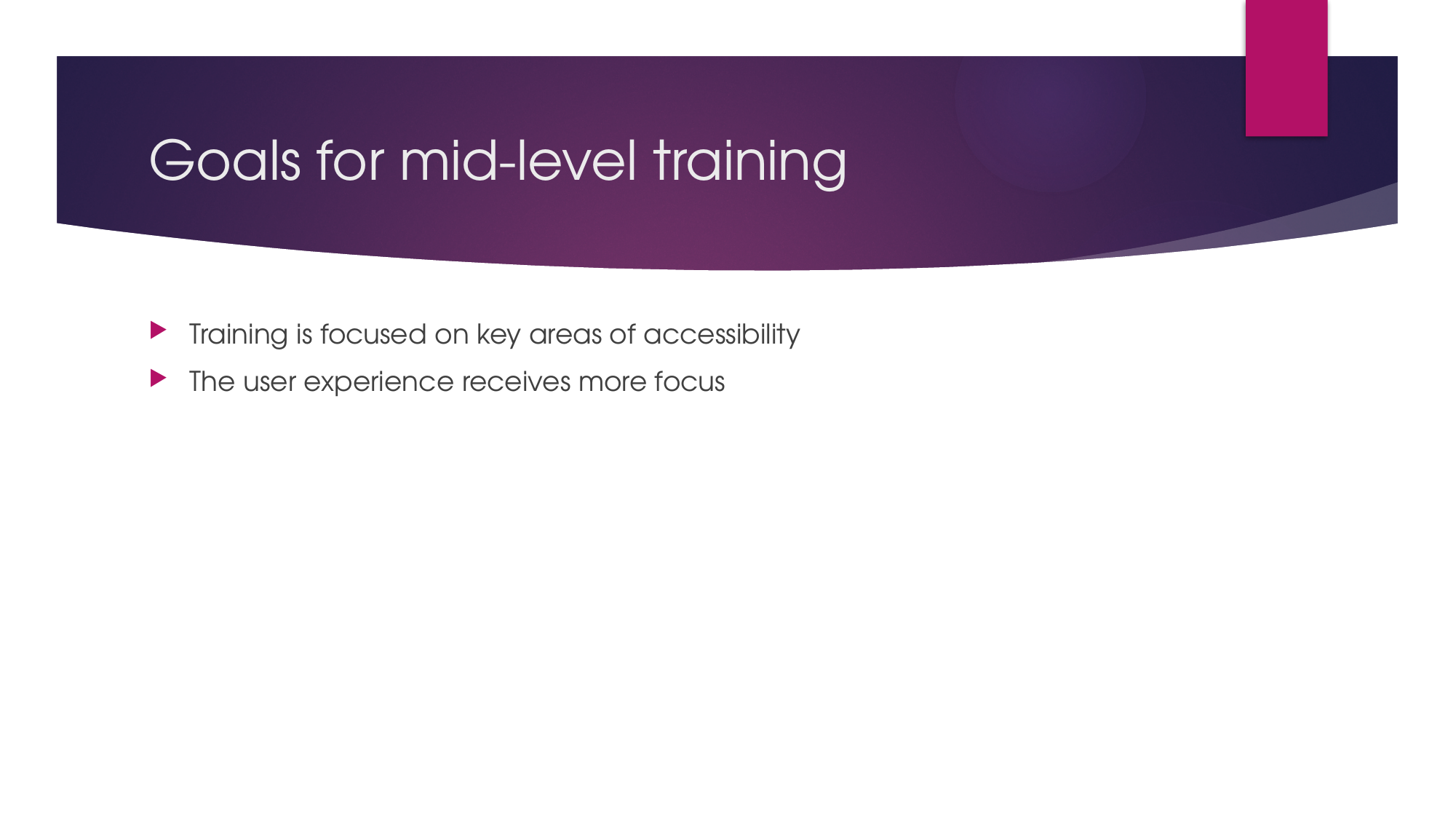

# Goals for mid-level training
Training is focused on key areas of accessibility
The user experience receives more focus